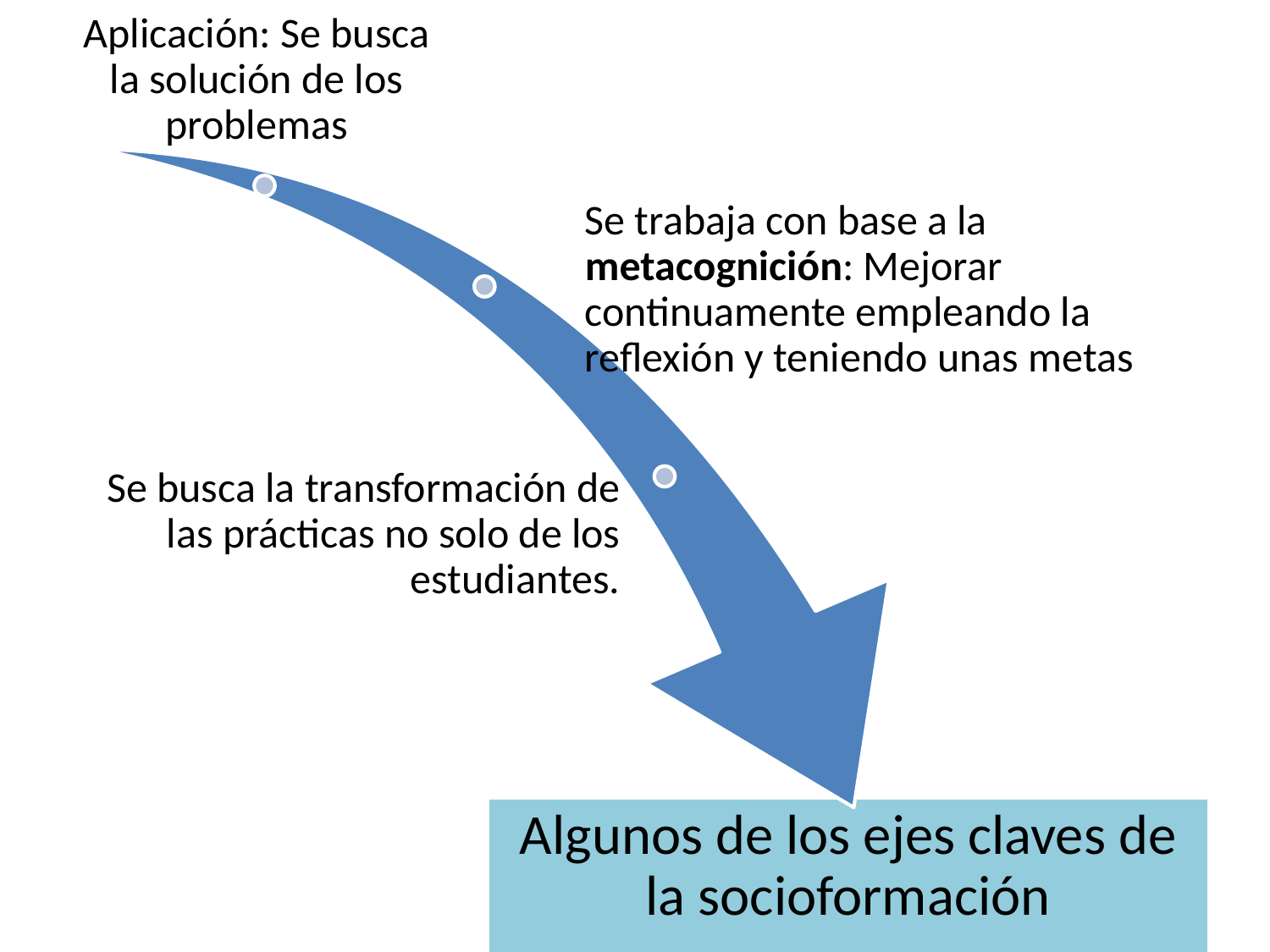

Aplicación: Se busca la solución de los problemas

Se trabaja con base a la metacognición: Mejorar continuamente empleando la reflexión y teniendo unas metas

Se busca la transformación de las prácticas no solo de los estudiantes.

Algunos de los ejes claves de la socioformación